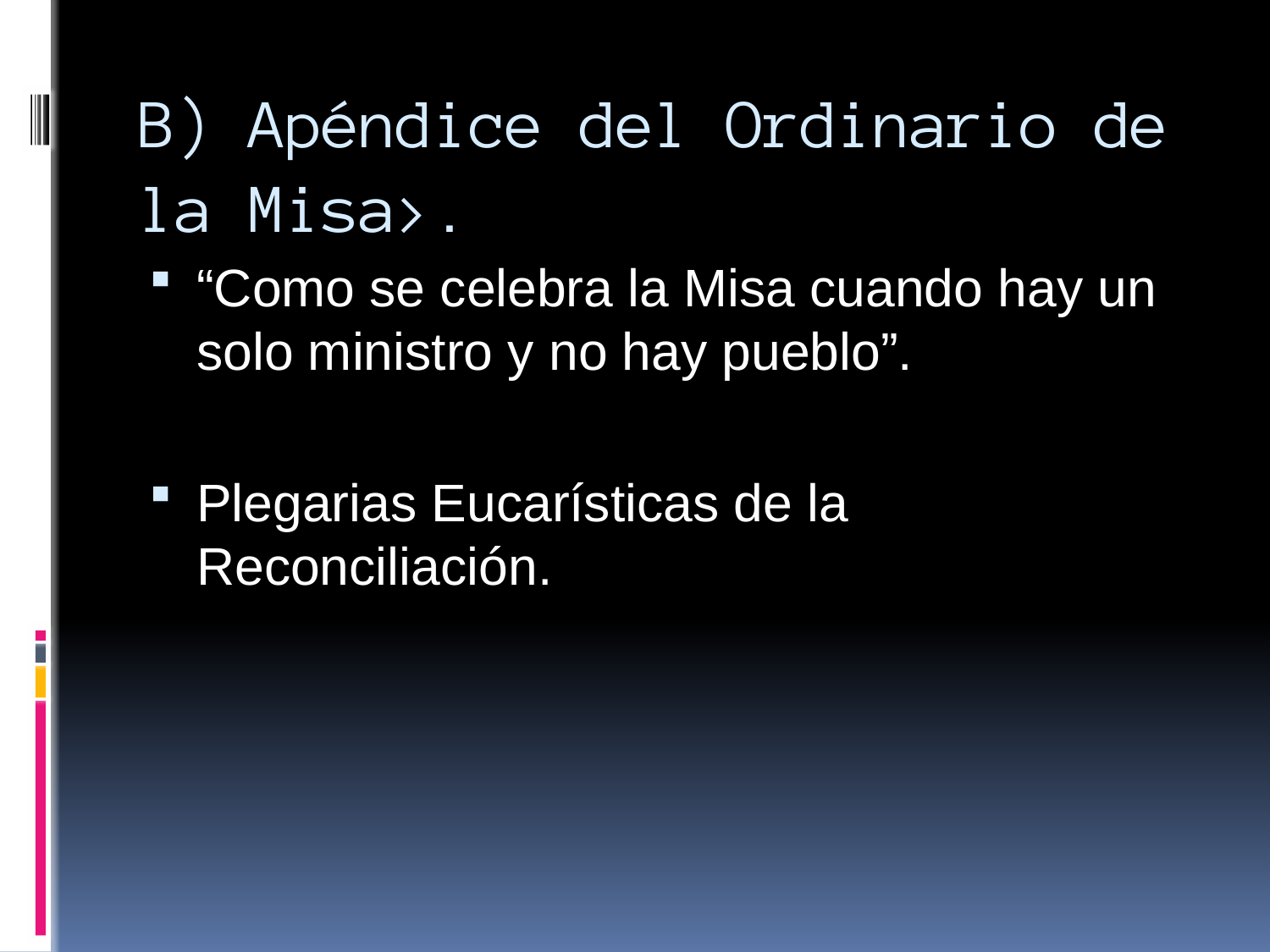

# B) Apéndice del Ordinario de la Misa>.
“Como se celebra la Misa cuando hay un solo ministro y no hay pueblo”.

Plegarias Eucarísticas de la Reconciliación.